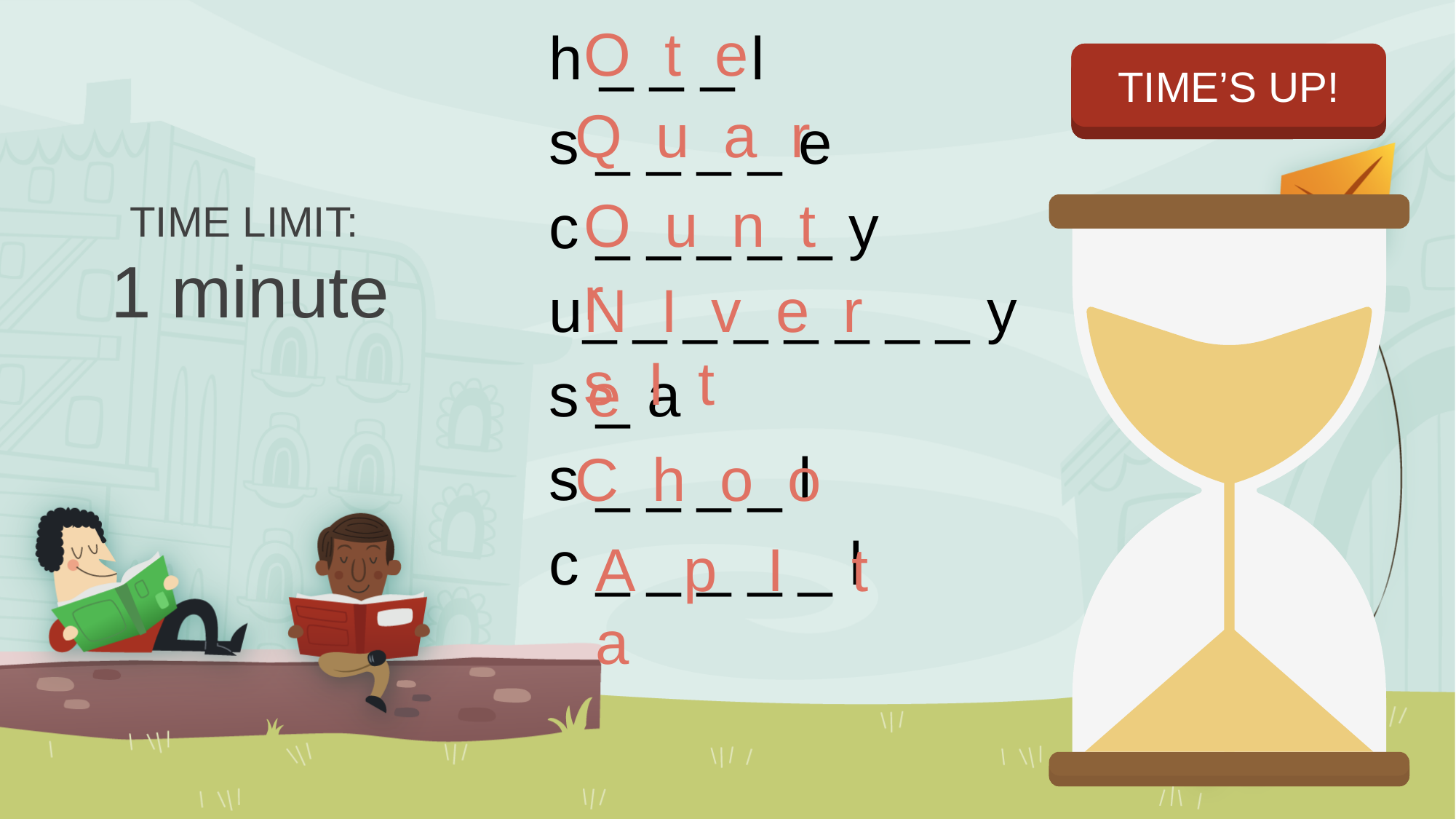

O  t  e
h _ _ _ l
s _ _ _ _ e
c _ _ _ _ _ y
u_ _ _ _ _ _ _ _ y
s _ a
s _ _ _ _ l
c _ _ _ _ _ l
START TIMER

TIME’S UP!

Q  u  a  r
O  u  n  t  r
TIME LIMIT:
1 minute

N  I  v  e  r  s  I  t

e
C  h  o  o

A   p   I    t   a